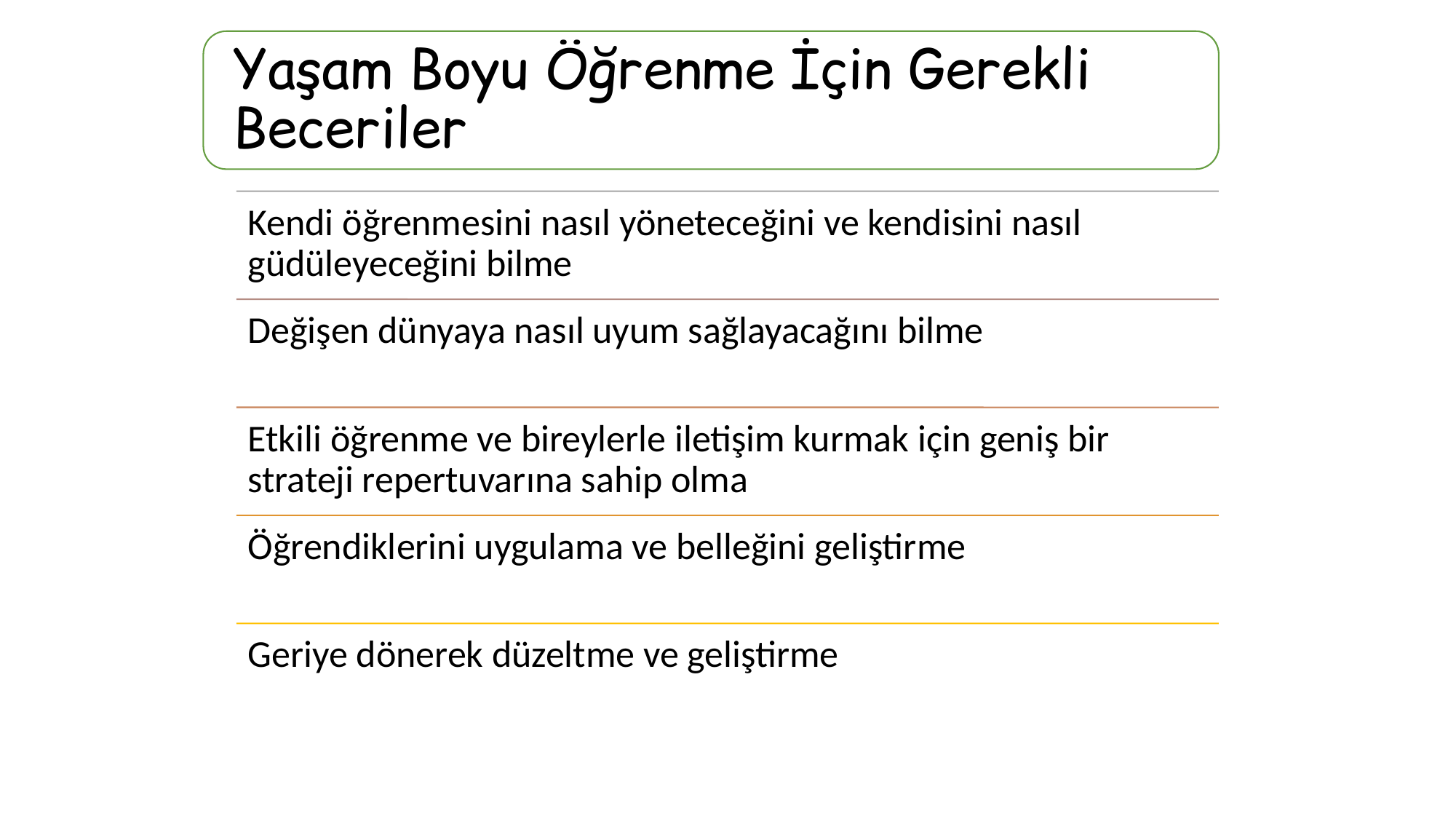

Yaşam Boyu Öğrenme İçin Gerekli Beceriler
Kendi öğrenmesini nasıl yöneteceğini ve kendisini nasıl güdüleyeceğini bilme
Değişen dünyaya nasıl uyum sağlayacağını bilme
Etkili öğrenme ve bireylerle iletişim kurmak için geniş bir strateji repertuvarına sahip olma
Öğrendiklerini uygulama ve belleğini geliştirme
Geriye dönerek düzeltme ve geliştirme